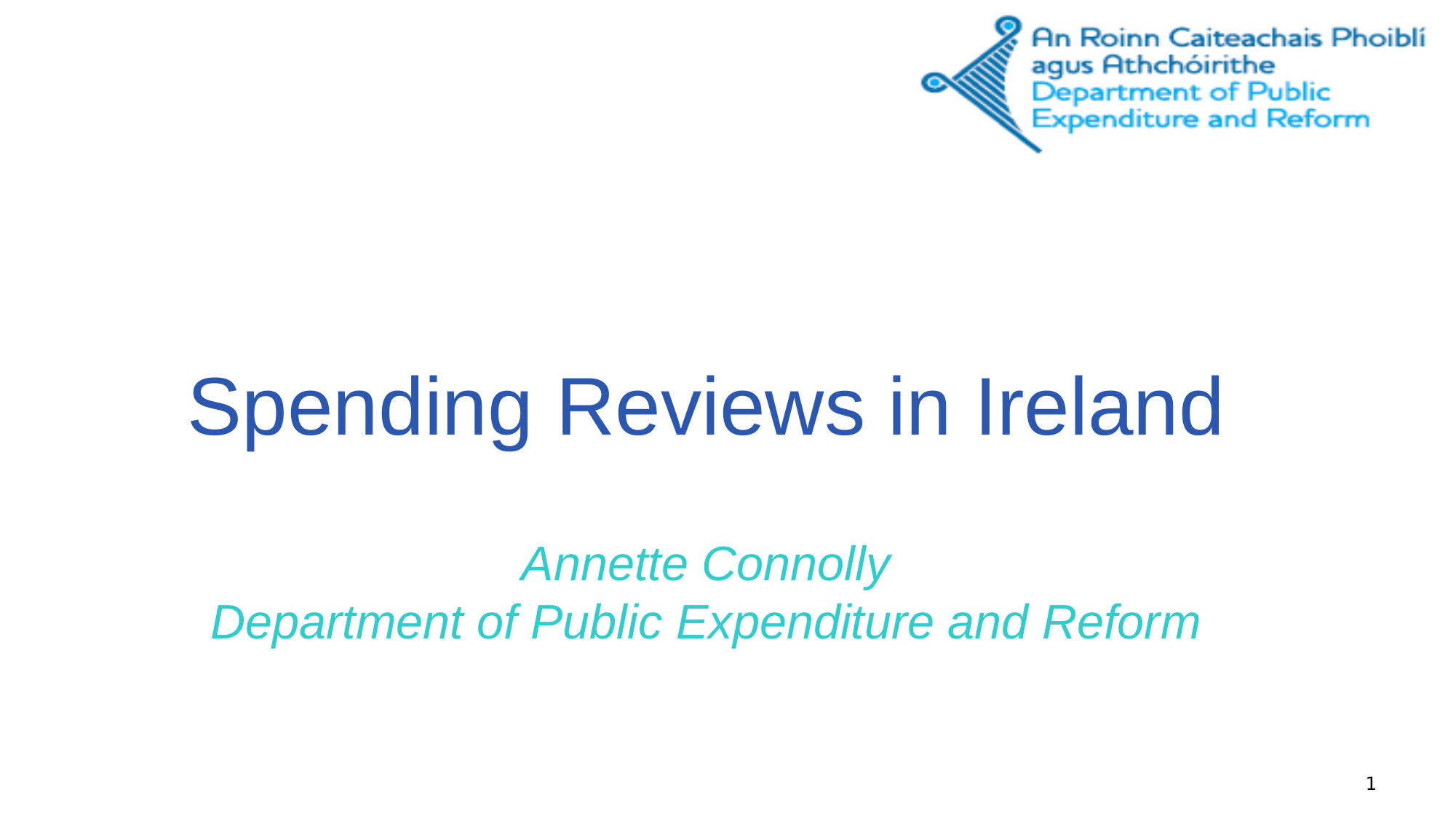

# Spending Reviews in Ireland
Annette Connolly
Department of Public Expenditure and Reform

1